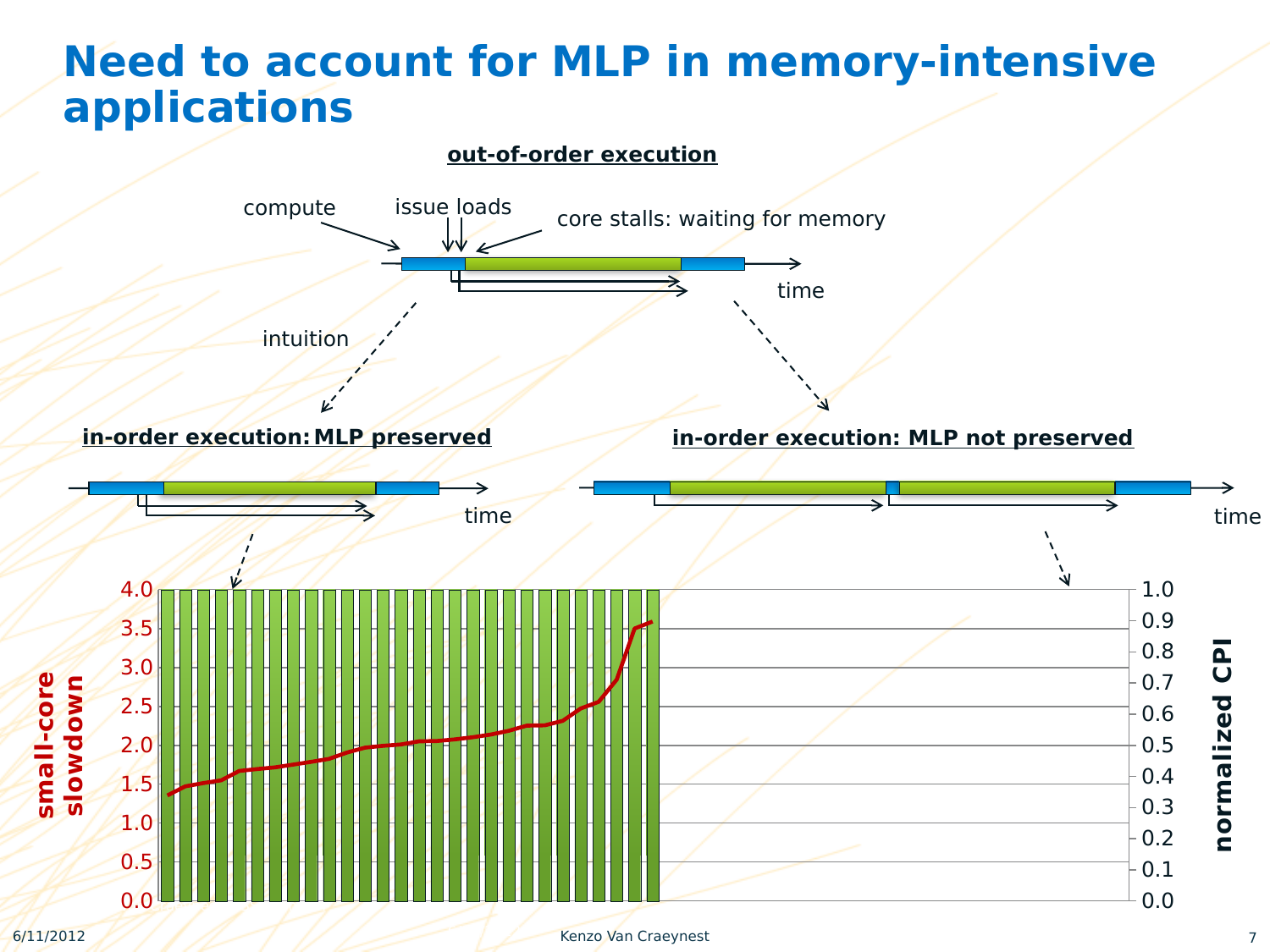

# Need to account for MLP in memory-intensive applications
out-of-order execution
issue loads
compute
core stalls: waiting for memory

time
intuition
in-order execution:
 MLP preserved
in-order execution: MLP not preserved

time

time

### Chart

| Category | CPI_base | CPI_mem | small-core slowdown |
|---|---|---|---|
Kenzo Van Craeynest, VSSAD intern
6/11/2012
Kenzo Van Craeynest
6/11/2012
7